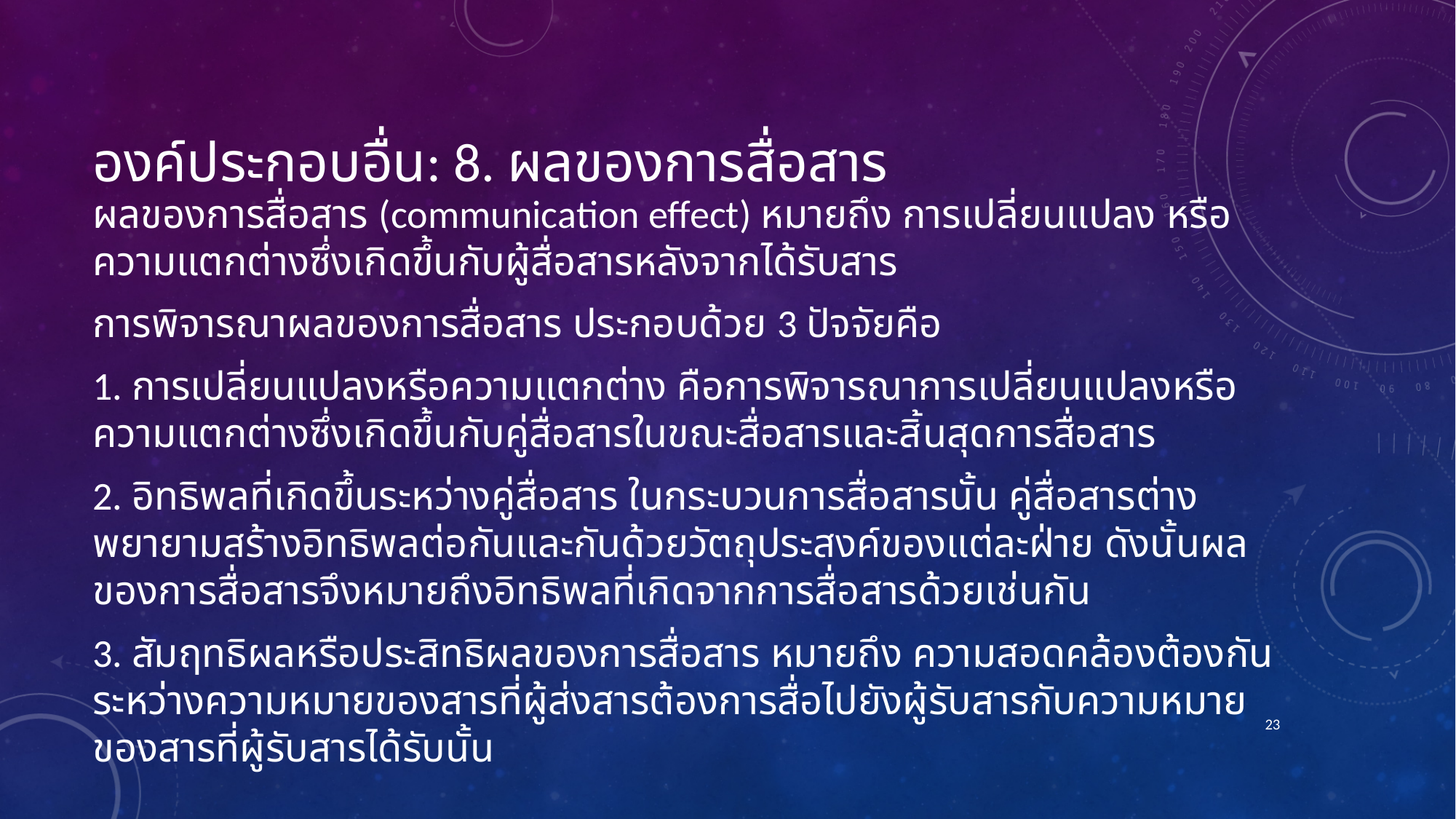

# องค์ประกอบอื่น: 8. ผลของการสื่อสาร
ผลของการสื่อสาร (communication effect) หมายถึง การเปลี่ยนแปลง หรือความแตกต่างซึ่งเกิดขึ้นกับผู้สื่อสารหลังจากได้รับสาร
การพิจารณาผลของการสื่อสาร ประกอบด้วย 3 ปัจจัยคือ
1. การเปลี่ยนแปลงหรือความแตกต่าง คือการพิจารณาการเปลี่ยนแปลงหรือความแตกต่างซึ่งเกิดขึ้นกับคู่สื่อสารในขณะสื่อสารและสิ้นสุดการสื่อสาร
2. อิทธิพลที่เกิดขึ้นระหว่างคู่สื่อสาร ในกระบวนการสื่อสารนั้น คู่สื่อสารต่างพยายามสร้างอิทธิพลต่อกันและกันด้วยวัตถุประสงค์ของแต่ละฝ่าย ดังนั้นผลของการสื่อสารจึงหมายถึงอิทธิพลที่เกิดจากการสื่อสารด้วยเช่นกัน
3. สัมฤทธิผลหรือประสิทธิผลของการสื่อสาร หมายถึง ความสอดคล้องต้องกันระหว่างความหมายของสารที่ผู้ส่งสารต้องการสื่อไปยังผู้รับสารกับความหมายของสารที่ผู้รับสารได้รับนั้น
23